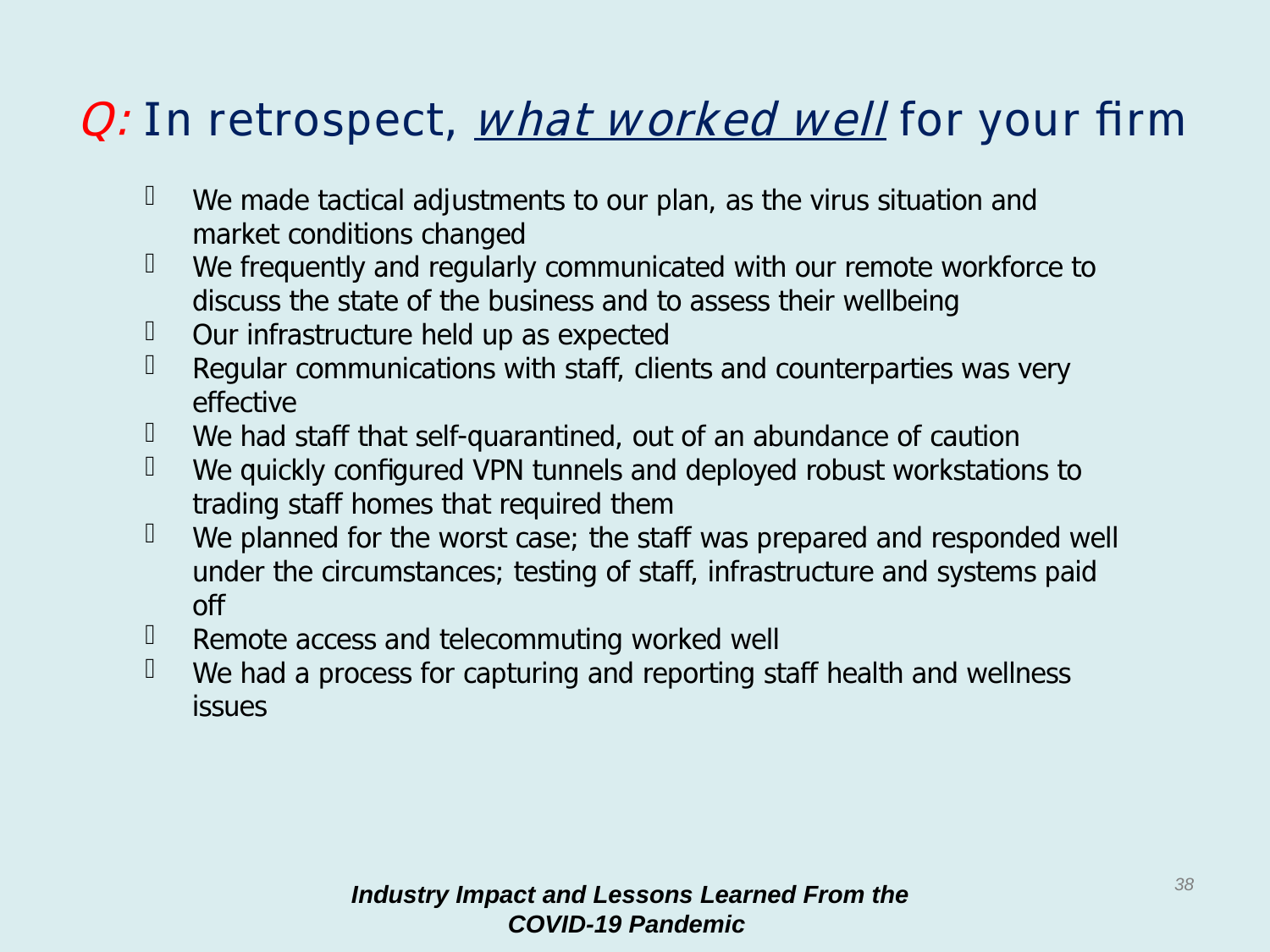

# Q: In retrospect, what worked well for your firm
We made tactical adjustments to our plan, as the virus situation and market conditions changed
We frequently and regularly communicated with our remote workforce to discuss the state of the business and to assess their wellbeing
Our infrastructure held up as expected
Regular communications with staff, clients and counterparties was very effective
We had staff that self-quarantined, out of an abundance of caution
We quickly configured VPN tunnels and deployed robust workstations to trading staff homes that required them
We planned for the worst case; the staff was prepared and responded well under the circumstances; testing of staff, infrastructure and systems paid off
Remote access and telecommuting worked well
We had a process for capturing and reporting staff health and wellness issues
38
Industry Impact and Lessons Learned From the COVID-19 Pandemic